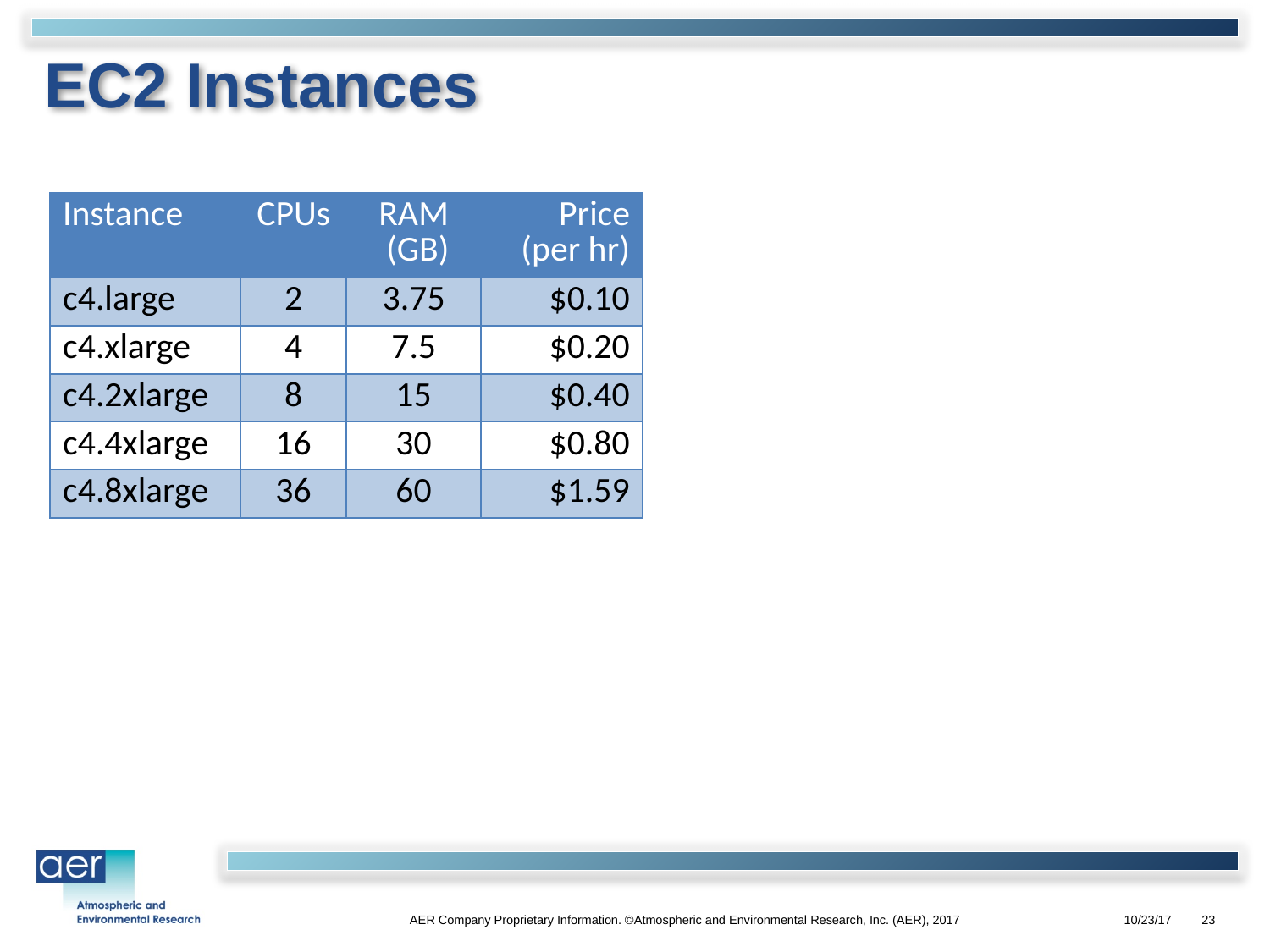

# EC2 Instances
| Instance | CPUs | RAM (GB) | Price (per hr) |
| --- | --- | --- | --- |
| c4.large | 2 | 3.75 | $0.10 |
| c4.xlarge | 4 | 7.5 | $0.20 |
| c4.2xlarge | 8 | 15 | $0.40 |
| c4.4xlarge | 16 | 30 | $0.80 |
| c4.8xlarge | 36 | 60 | $1.59 |